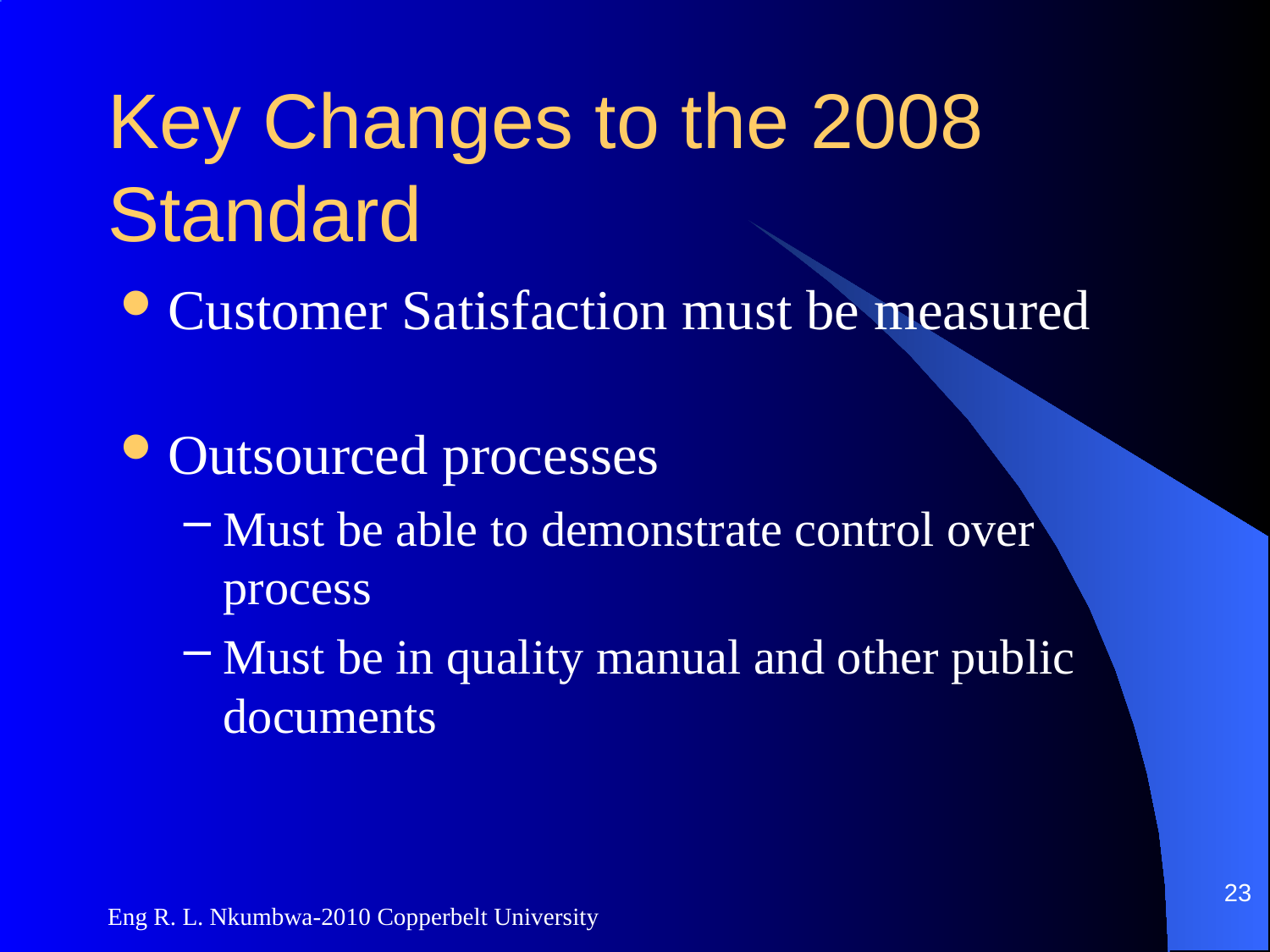

# Key Changes to the 2008 Standard
Customer Satisfaction must be measured

Outsourced processes
Must be able to demonstrate control over process
Must be in quality manual and other public documents
23
Eng R. L. Nkumbwa-2010 Copperbelt University